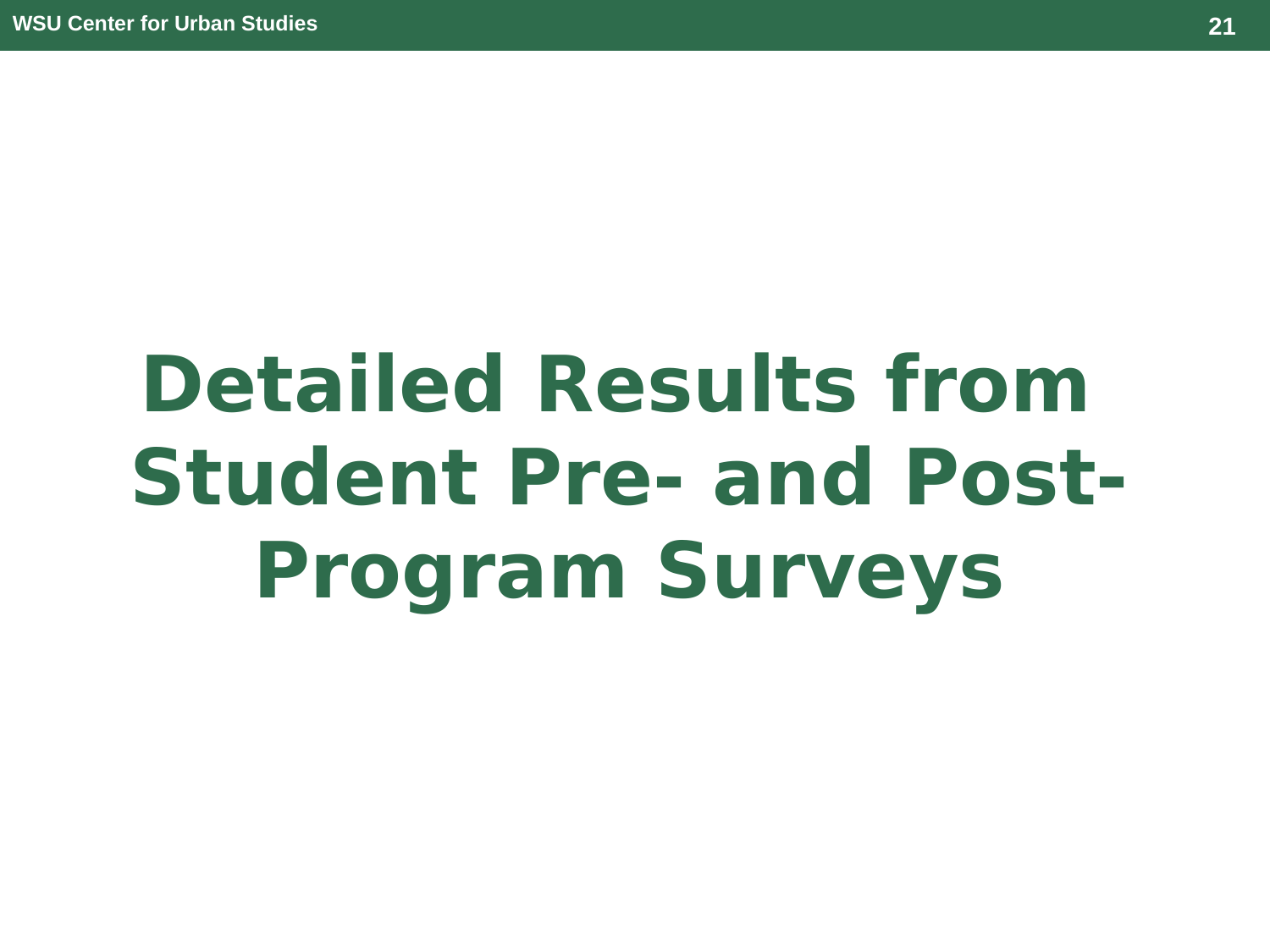

21
WSU Center for Urban Studies
Detailed Results from  Student Pre- and Post-Program Surveys